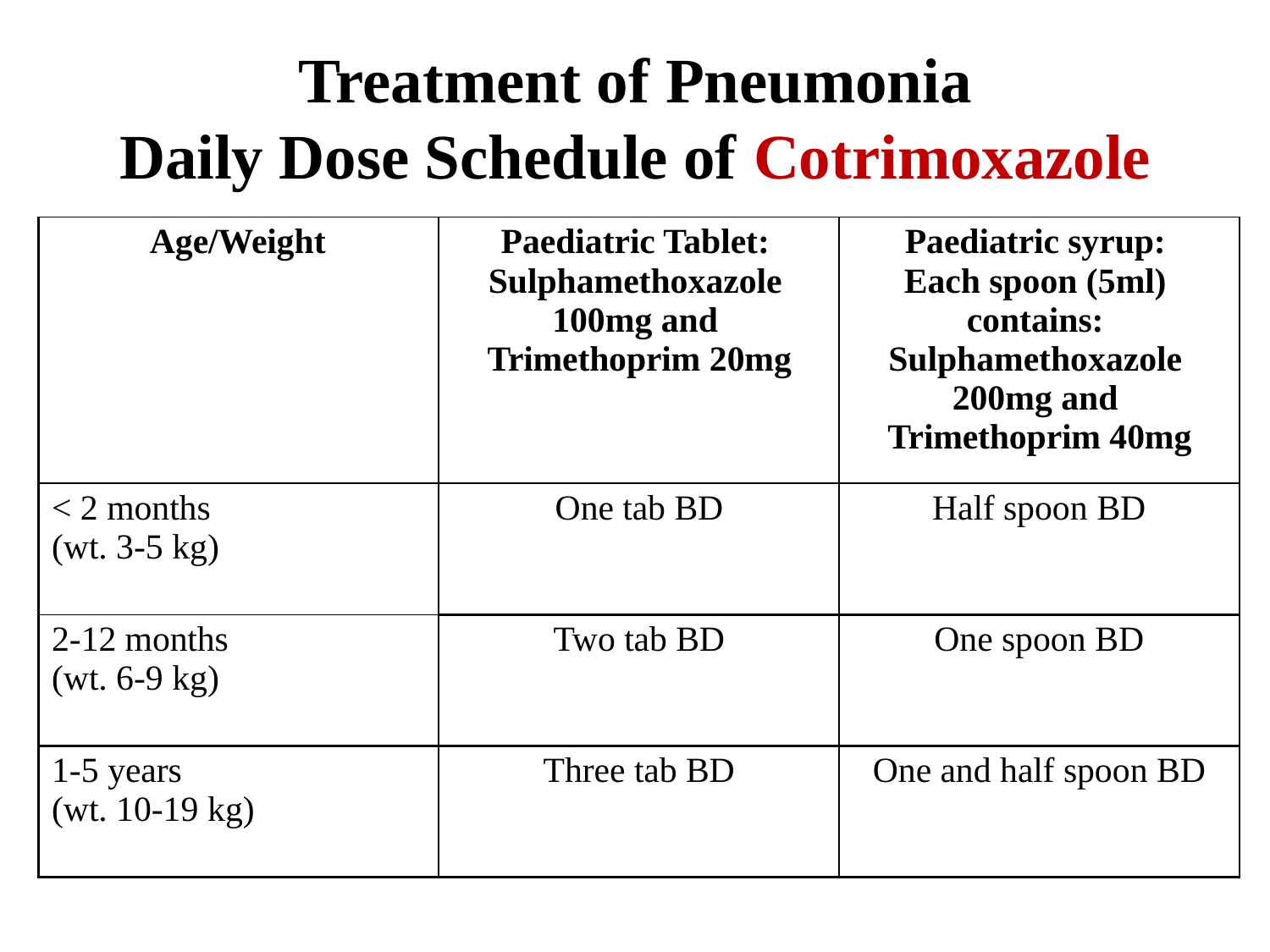

# Treatment of Pneumonia
Daily Dose Schedule of Cotrimoxazole
| Age/Weight | Paediatric Tablet: Sulphamethoxazole 100mg and Trimethoprim 20mg | Paediatric syrup: Each spoon (5ml) contains: Sulphamethoxazole 200mg and Trimethoprim 40mg |
| --- | --- | --- |
| < 2 months (wt. 3-5 kg) | One tab BD | Half spoon BD |
| 2-12 months (wt. 6-9 kg) | Two tab BD | One spoon BD |
| 1-5 years (wt. 10-19 kg) | Three tab BD | One and half spoon BD |